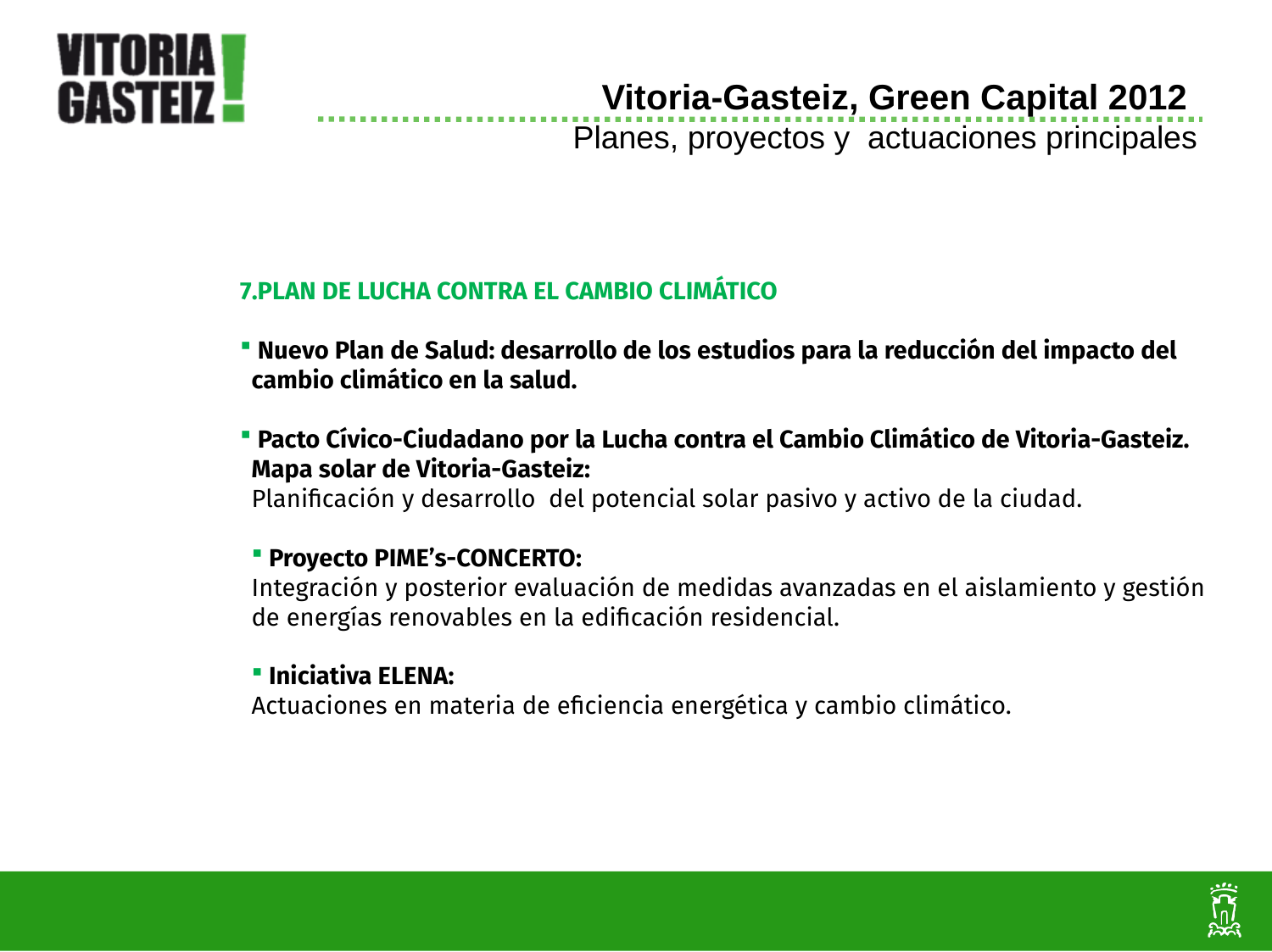

Vitoria-Gasteiz, Green Capital 2012
Planes, proyectos y  actuaciones principales

7.PLAN DE LUCHA CONTRA EL CAMBIO CLIMÁTICO

 Nuevo Plan de Salud: desarrollo de los estudios para la reducción del impacto del cambio climático en la salud.

 Pacto Cívico-Ciudadano por la Lucha contra el Cambio Climático de Vitoria-Gasteiz.
Mapa solar de Vitoria-Gasteiz:
Planificación y desarrollo  del potencial solar pasivo y activo de la ciudad.

 Proyecto PIME’s-CONCERTO:
Integración y posterior evaluación de medidas avanzadas en el aislamiento y gestión de energías renovables en la edificación residencial.

 Iniciativa ELENA:
Actuaciones en materia de eficiencia energética y cambio climático.